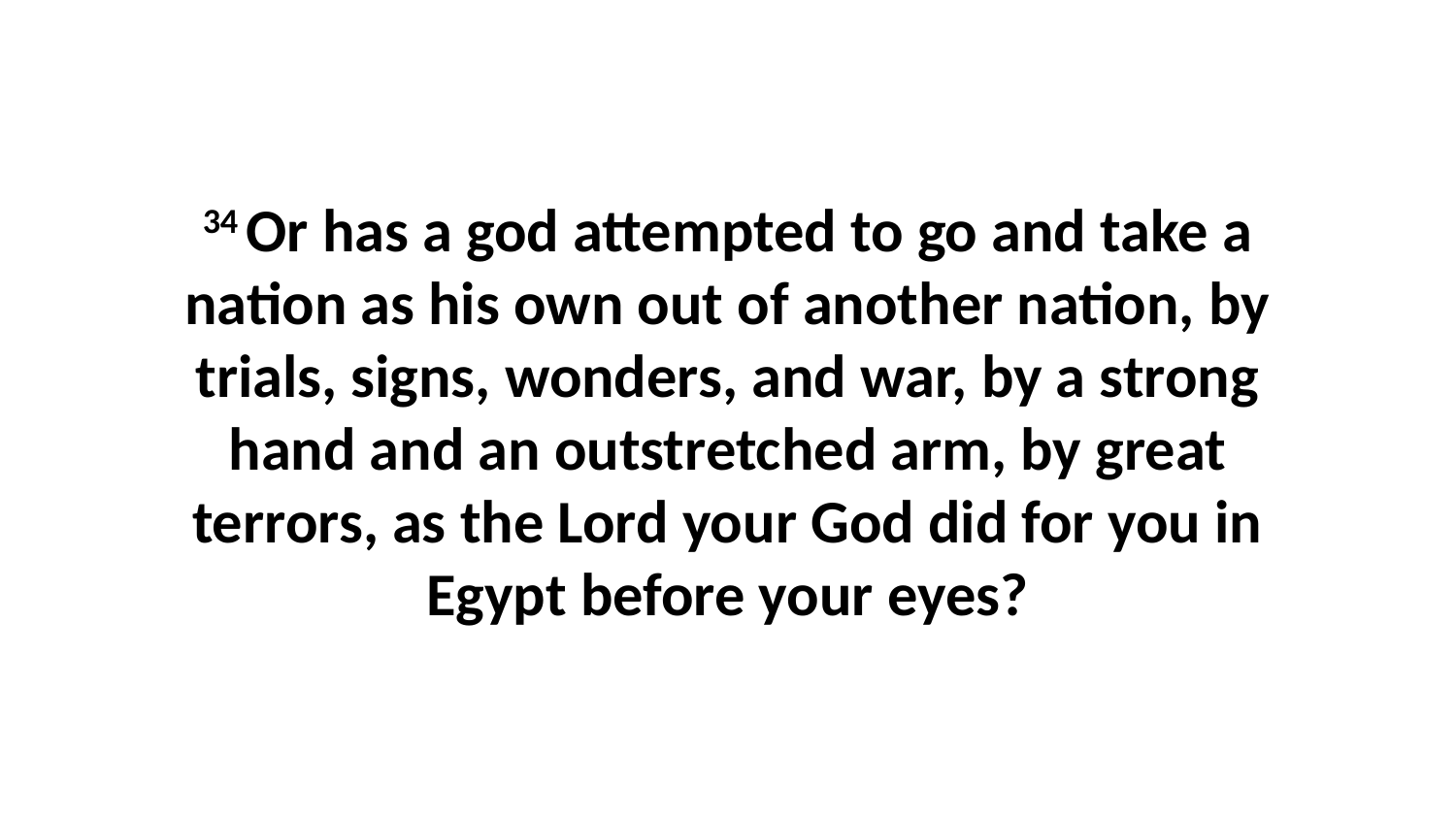

34 Or has a god attempted to go and take a nation as his own out of another nation, by trials, signs, wonders, and war, by a strong hand and an outstretched arm, by great terrors, as the Lord your God did for you in Egypt before your eyes?